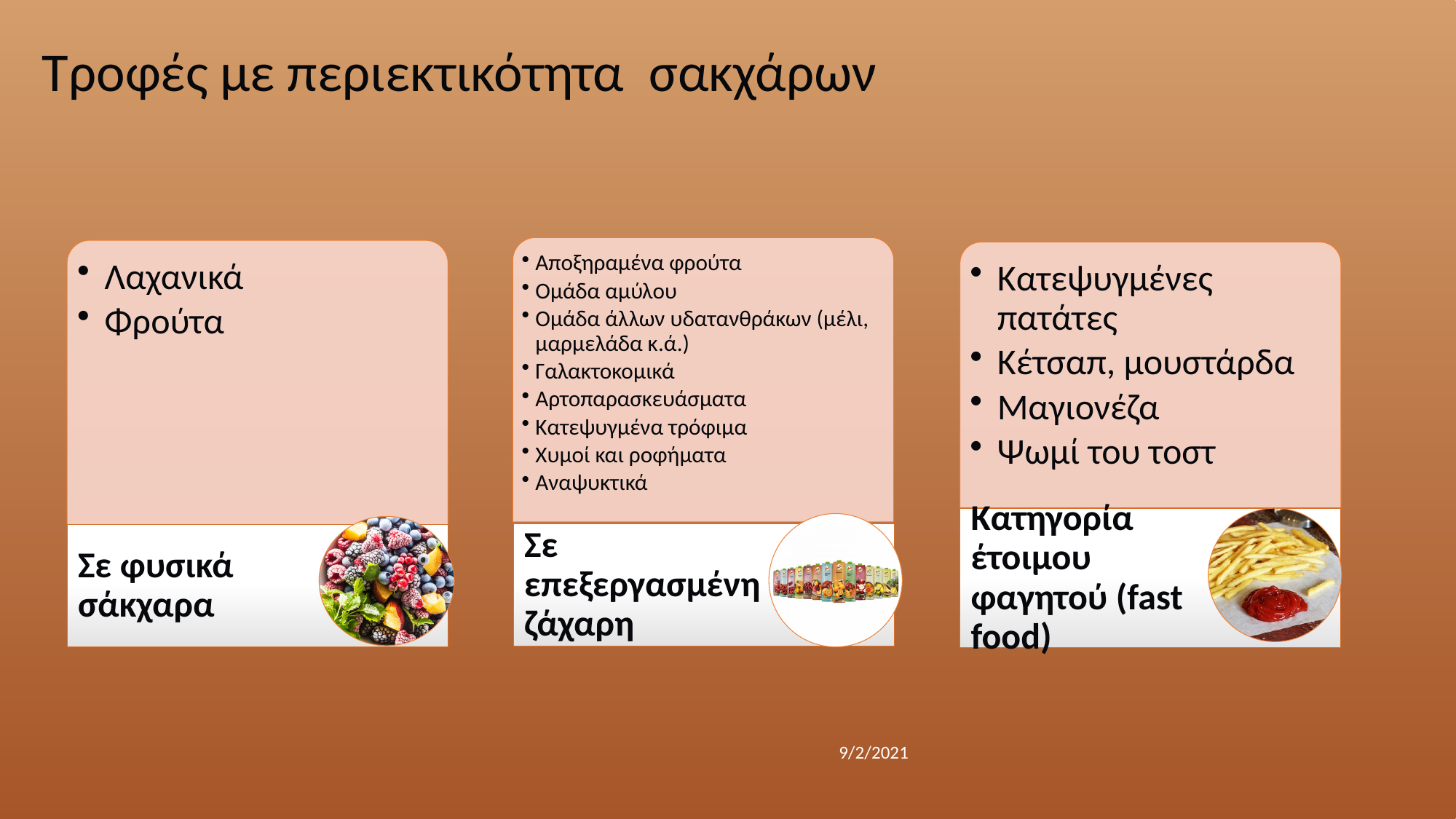

# Τροφές με περιεκτικότητα  σακχάρων
Λαχανικά
Φρούτα
Σε φυσικά σάκχαρα
Αποξηραμένα φρούτα
Ομάδα αμύλου
Ομάδα άλλων υδατανθράκων (μέλι, μαρμελάδα κ.ά.)
Γαλακτοκομικά
Αρτοπαρασκευάσματα
Κατεψυγμένα τρόφιμα
Χυμοί και ροφήματα
Αναψυκτικά
Σε επεξεργασμένη ζάχαρη
Κατεψυγμένες πατάτες
Κέτσαπ, μουστάρδα
Μαγιονέζα
Ψωμί του τοστ
Κατηγορία έτοιμου φαγητού (fast food)
9/2/2021